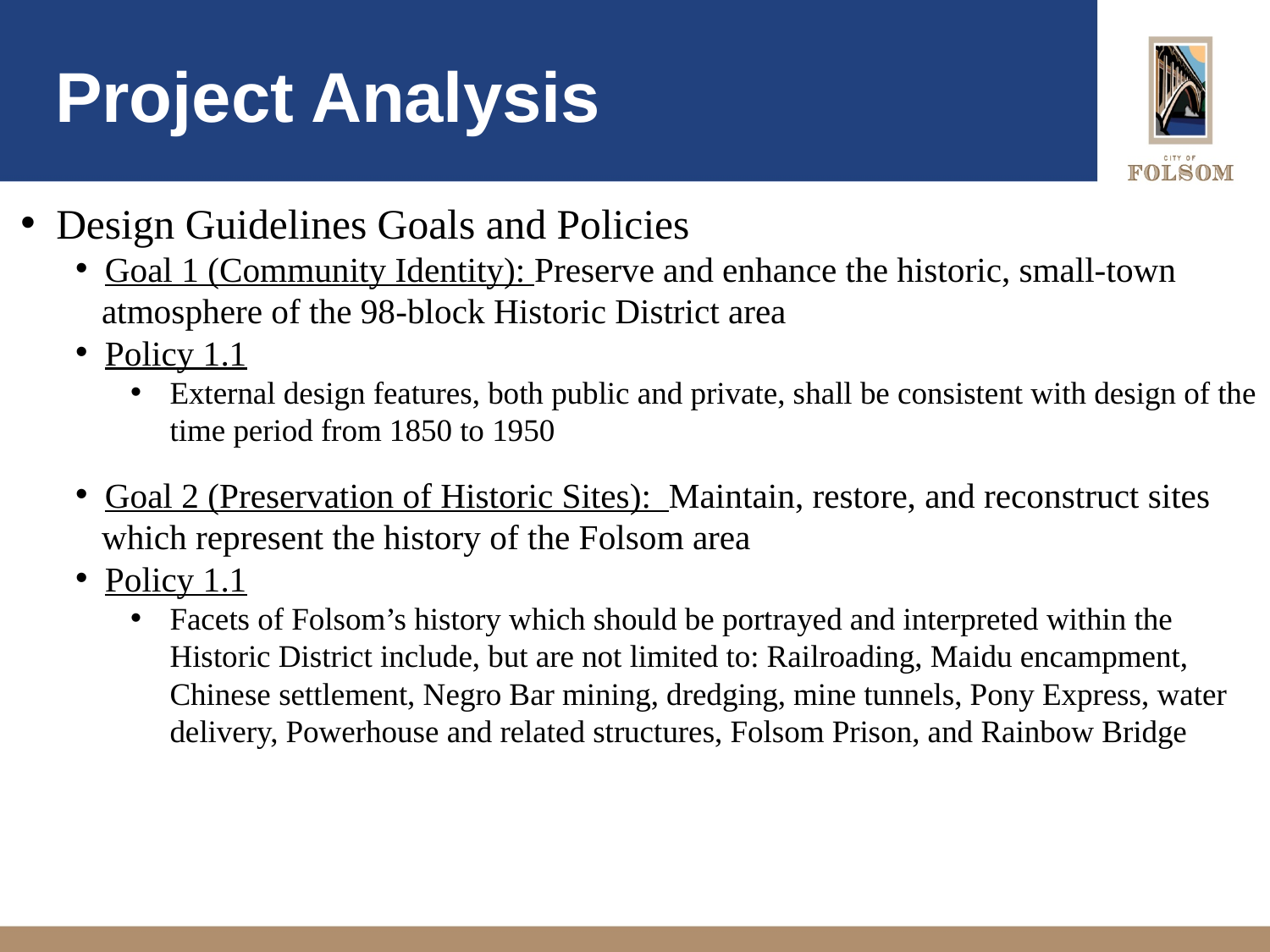

# Project Analysis
  Design Guidelines Goals and Policies
  Goal 1 (Community Identity): Preserve and enhance the historic, small-town
   atmosphere of the 98-block Historic District area
  Policy 1.1
External design features, both public and private, shall be consistent with design of the time period from 1850 to 1950

  Goal 2 (Preservation of Historic Sites):  Maintain, restore, and reconstruct sites
   which represent the history of the Folsom area
  Policy 1.1
Facets of Folsom’s history which should be portrayed and interpreted within the Historic District include, but are not limited to: Railroading, Maidu encampment, Chinese settlement, Negro Bar mining, dredging, mine tunnels, Pony Express, water delivery, Powerhouse and related structures, Folsom Prison, and Rainbow Bridge